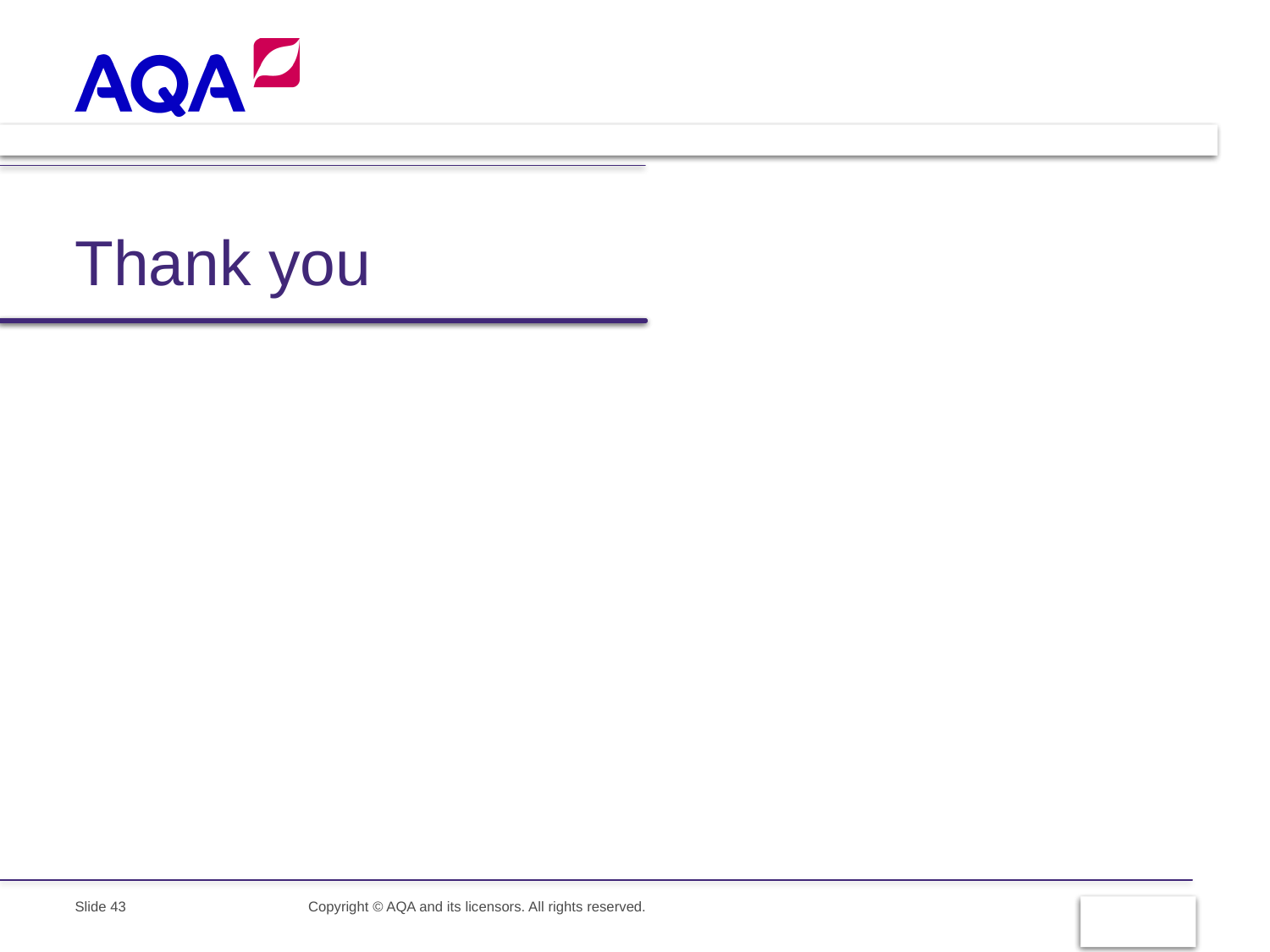

Thank you
Slide 43
Copyright © AQA and its licensors. All rights reserved.